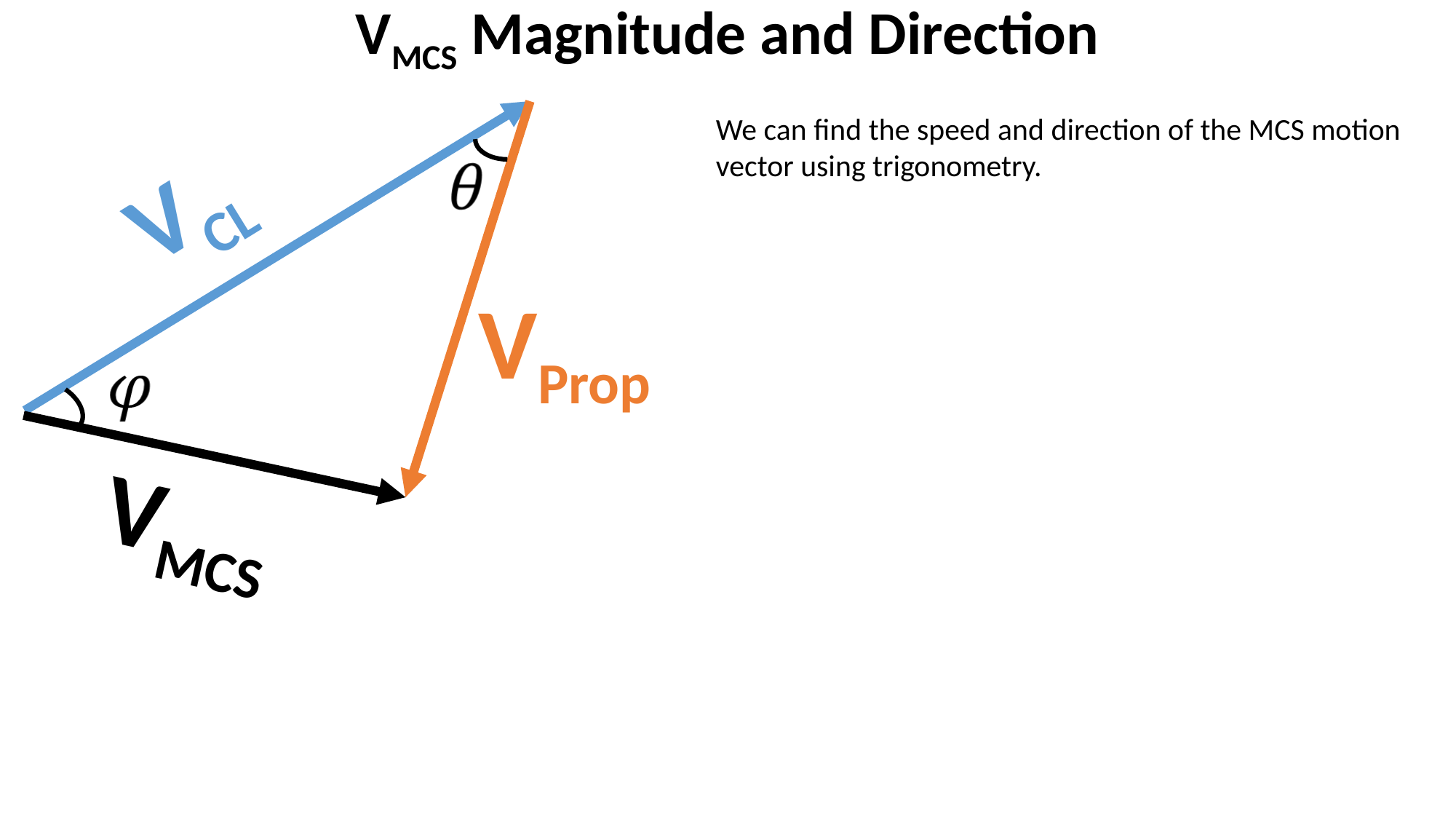

# VMCS Magnitude and Direction

We can find the speed and direction of the MCS motion vector using trigonometry.

VCL

VProp

VMCS